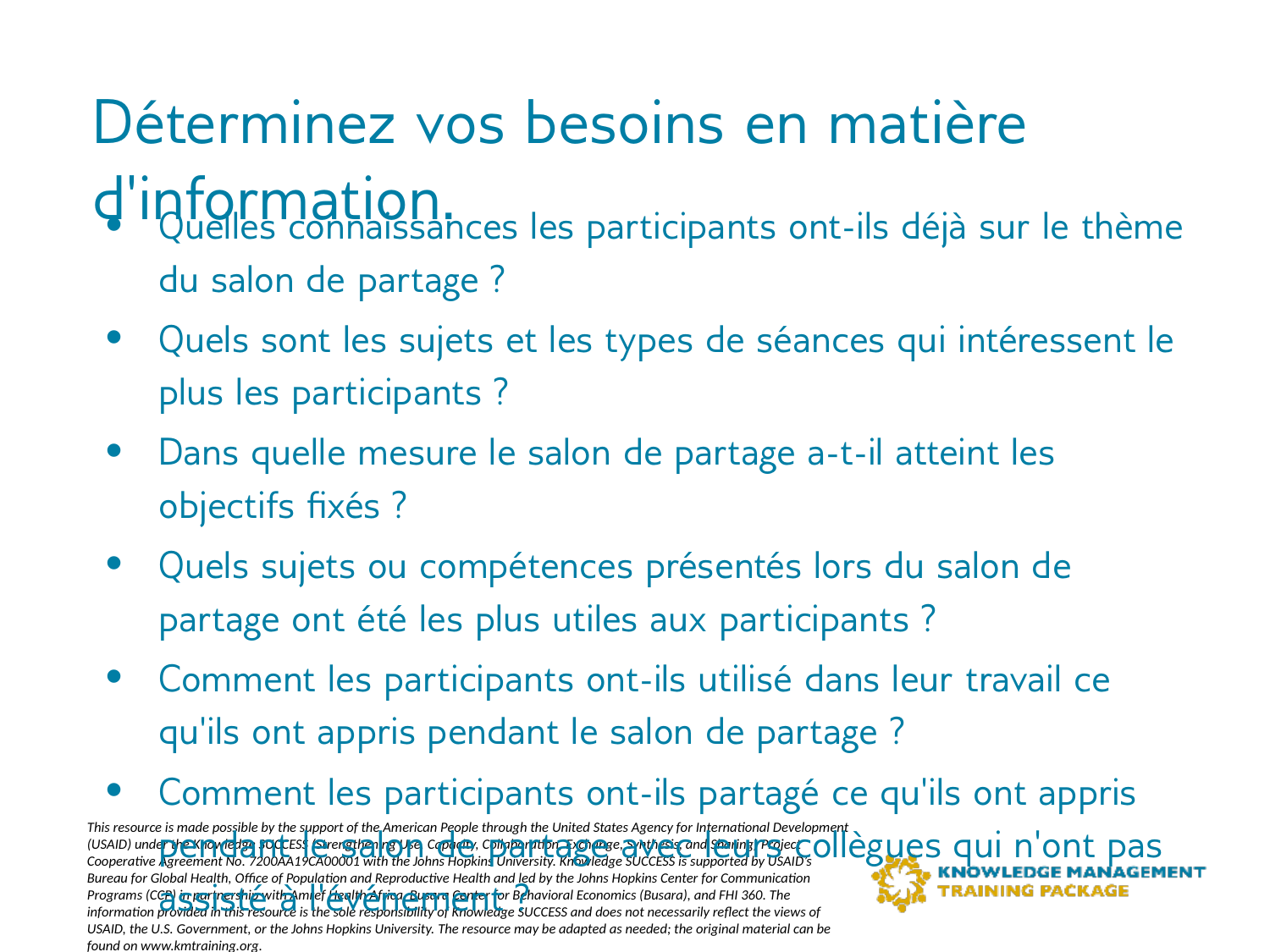

# Déterminez vos besoins en matière d'information.
Quelles connaissances les participants ont-ils déjà sur le thème du salon de partage ?
Quels sont les sujets et les types de séances qui intéressent le plus les participants ?
Dans quelle mesure le salon de partage a-t-il atteint les objectifs fixés ?
Quels sujets ou compétences présentés lors du salon de partage ont été les plus utiles aux participants ?
Comment les participants ont-ils utilisé dans leur travail ce qu'ils ont appris pendant le salon de partage ?
Comment les participants ont-ils partagé ce qu'ils ont appris pendant le salon de partage avec leurs collègues qui n'ont pas assisté à l'événement ?